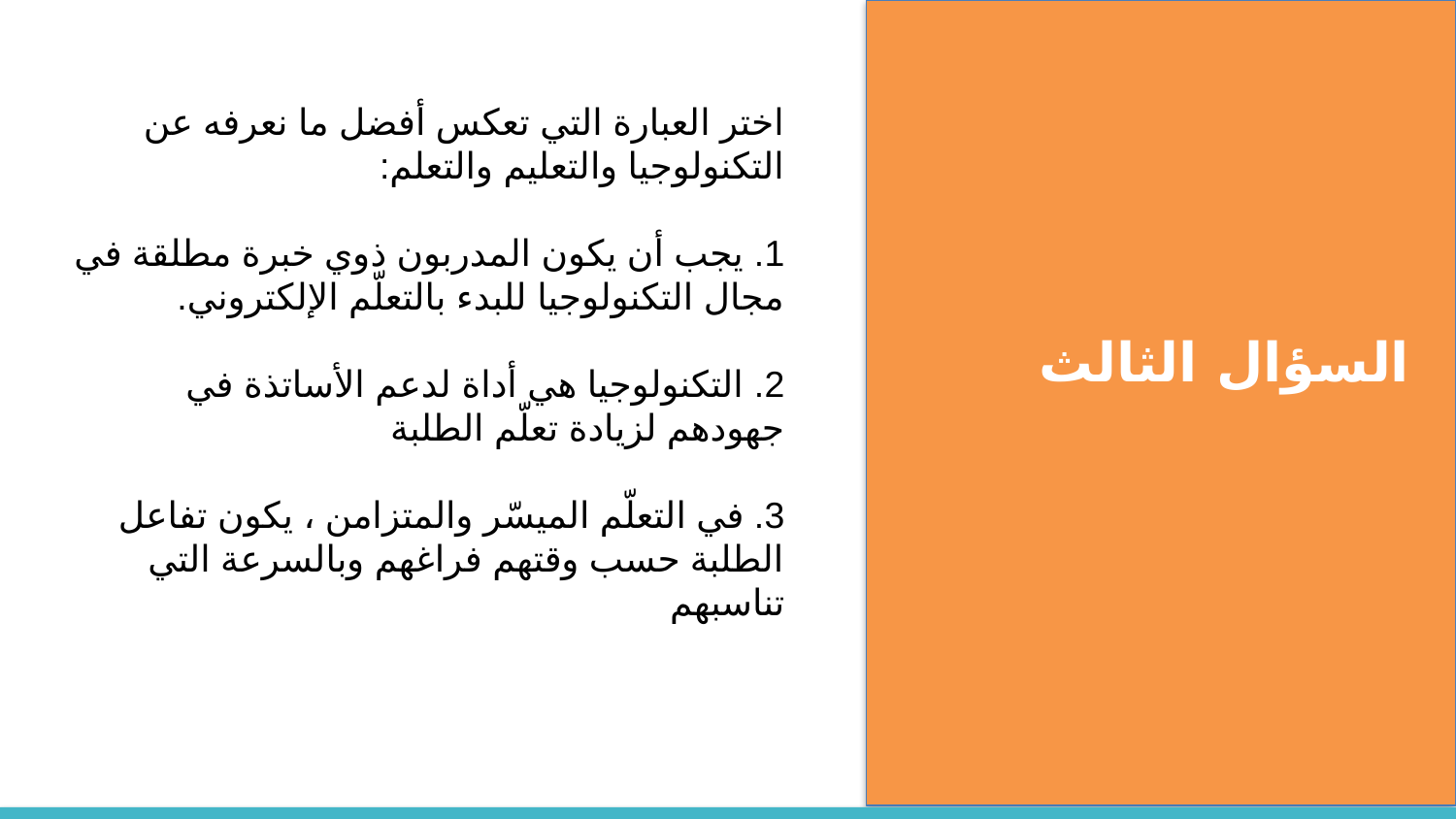

اختر العبارة التي تعكس أفضل ما نعرفه عن التكنولوجيا والتعليم والتعلم:

1. يجب أن يكون المدربون ذوي خبرة مطلقة في مجال التكنولوجيا للبدء بالتعلّم الإلكتروني.

2. التكنولوجيا هي أداة لدعم الأساتذة في جهودهم لزيادة تعلّم الطلبة

3. في التعلّم الميسّر والمتزامن ، يكون تفاعل الطلبة حسب وقتهم فراغهم وبالسرعة التي تناسبهم
السؤال الثالث